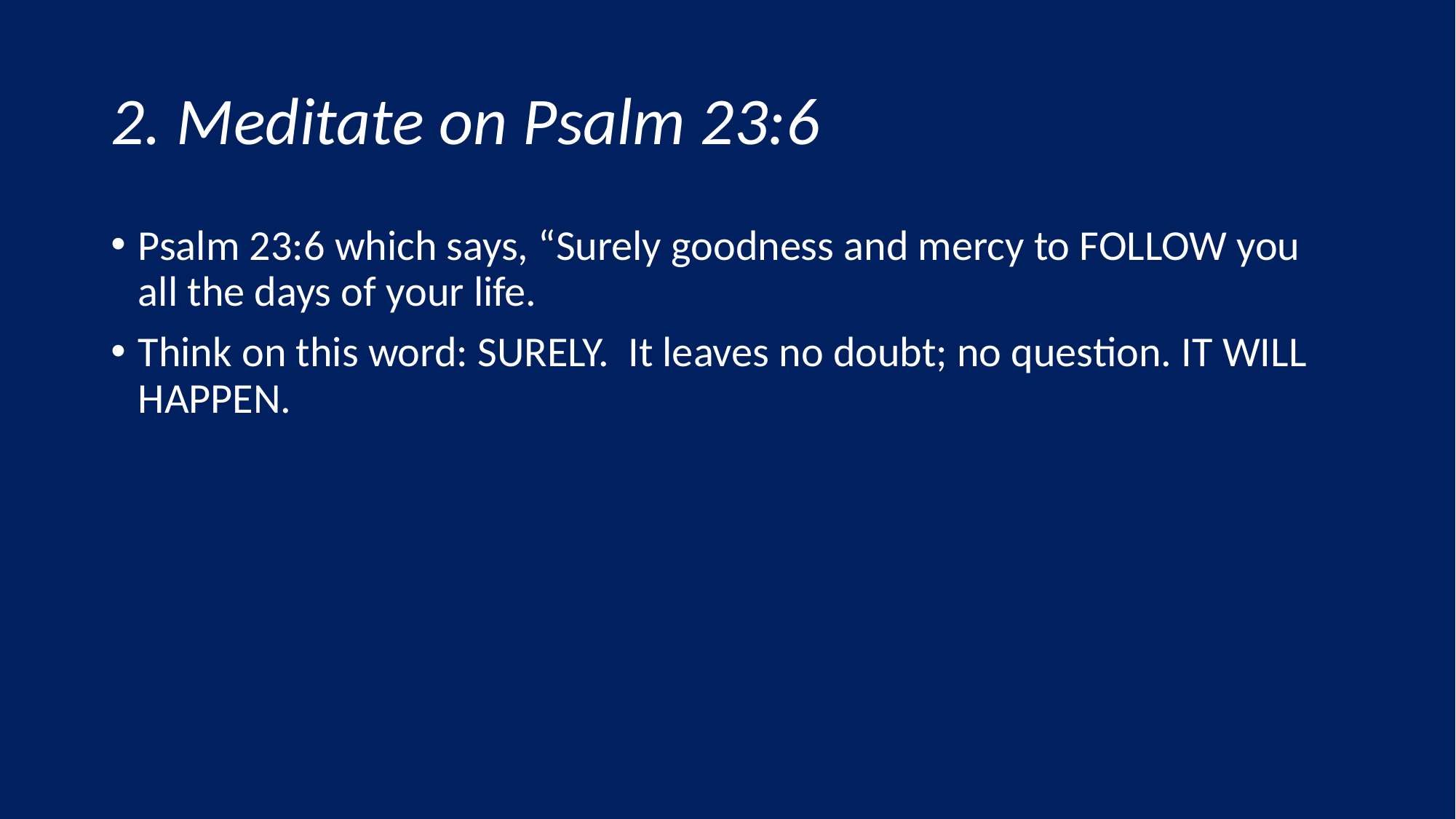

# 2. Meditate on Psalm 23:6
Psalm 23:6 which says, “Surely goodness and mercy to FOLLOW you all the days of your life.
Think on this word: SURELY.  It leaves no doubt; no question. IT WILL HAPPEN.